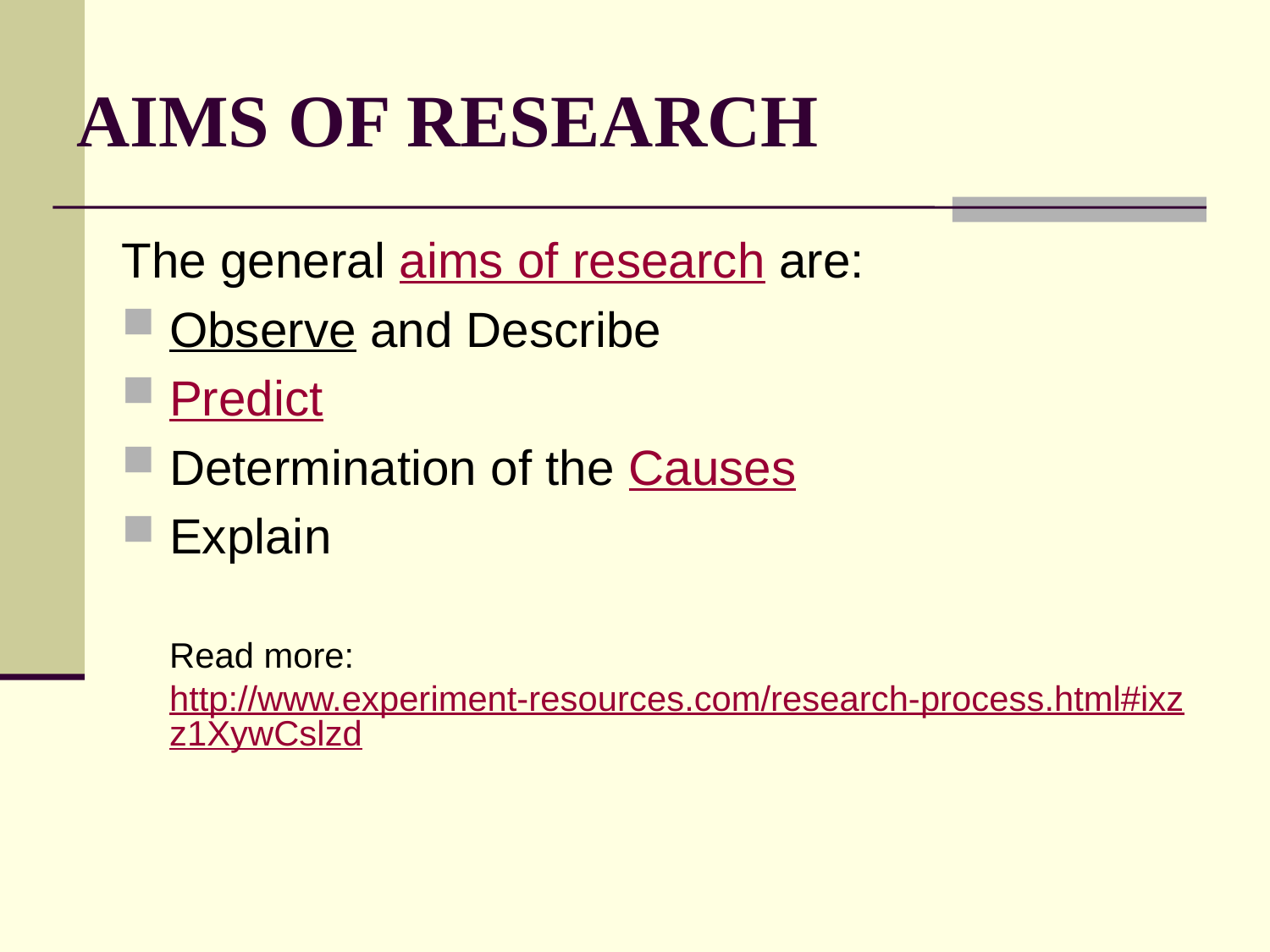

# AIMS OF RESEARCH
The general aims of research are:
Observe and Describe
Predict
Determination of the Causes
Explain
Read more: http://www.experiment-resources.com/research-process.html#ixzz1XywCslzd